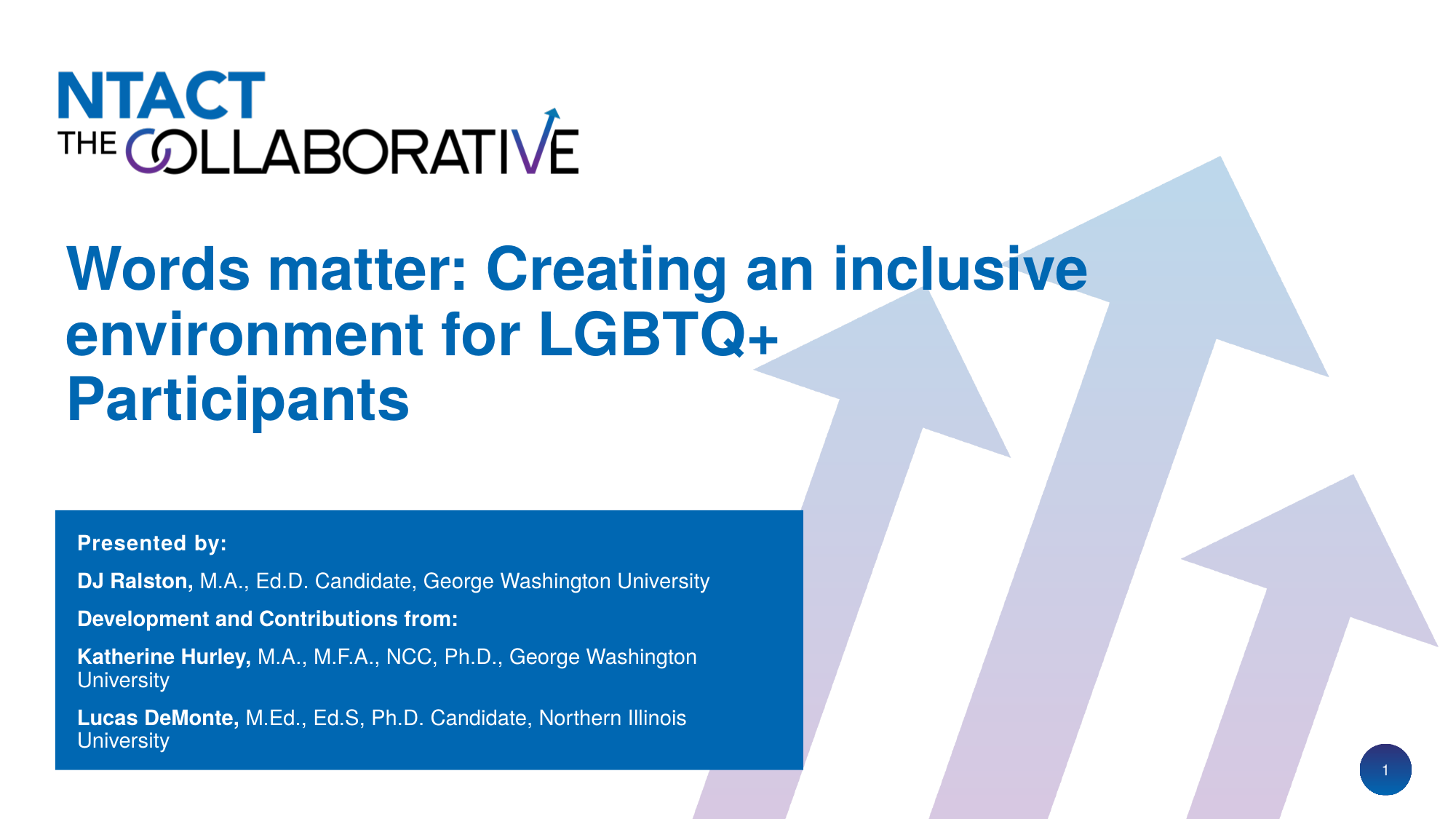

# Words matter: Creating an inclusive environment for LGBTQ+ Participants
Presented by:
DJ Ralston, M.A., Ed.D. Candidate, George Washington University
Development and Contributions from:
Katherine Hurley, M.A., M.F.A., NCC, Ph.D., George Washington University
Lucas DeMonte, M.Ed., Ed.S, Ph.D. Candidate, Northern Illinois University